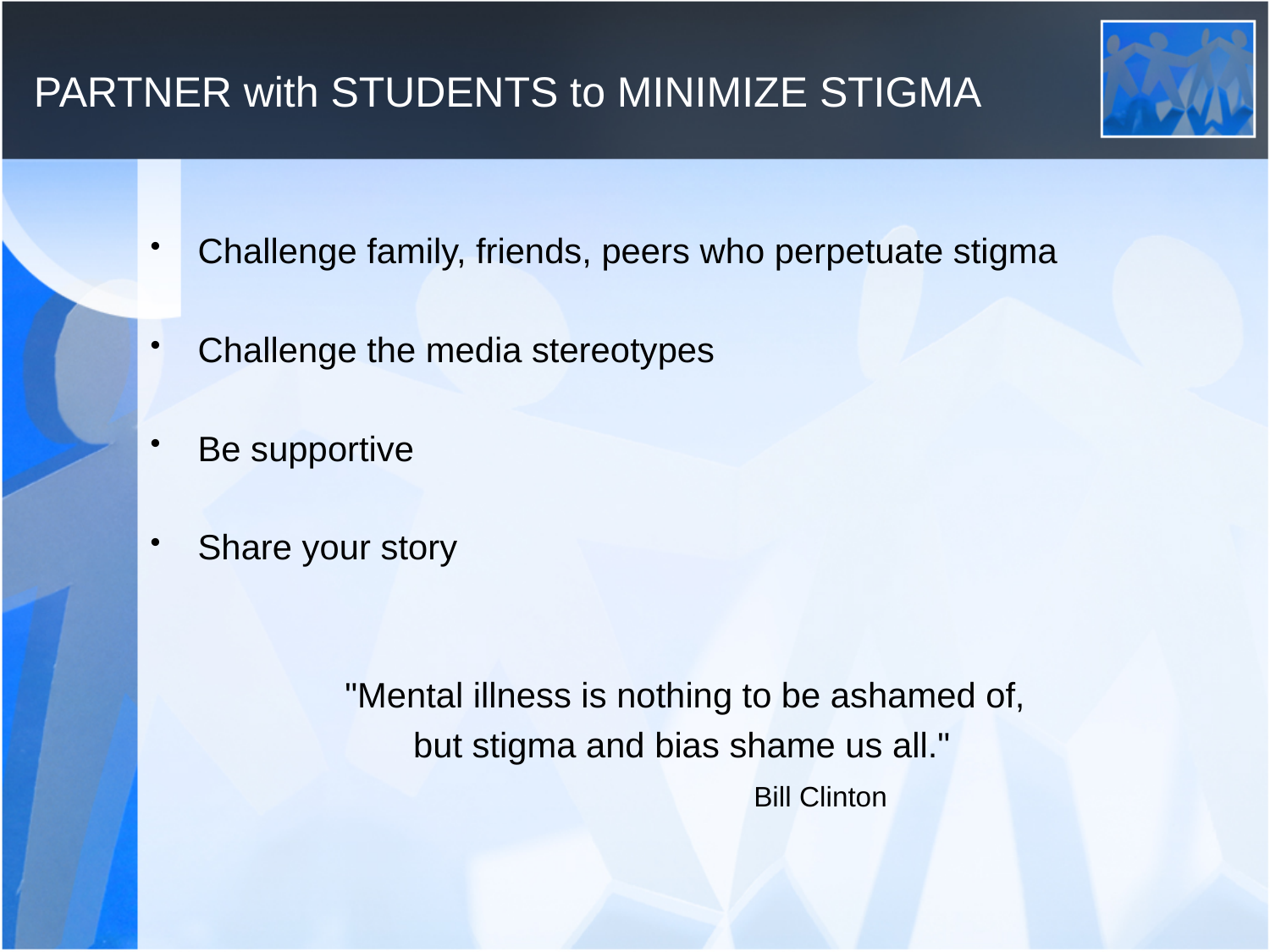

# PARTNER with STUDENTS to MINIMIZE STIGMA
Challenge family, friends, peers who perpetuate stigma

Challenge the media stereotypes

Be supportive

Share your story

                    "Mental illness is nothing to be ashamed of,
                           but stigma and bias shame us all."
                                                              Bill Clinton